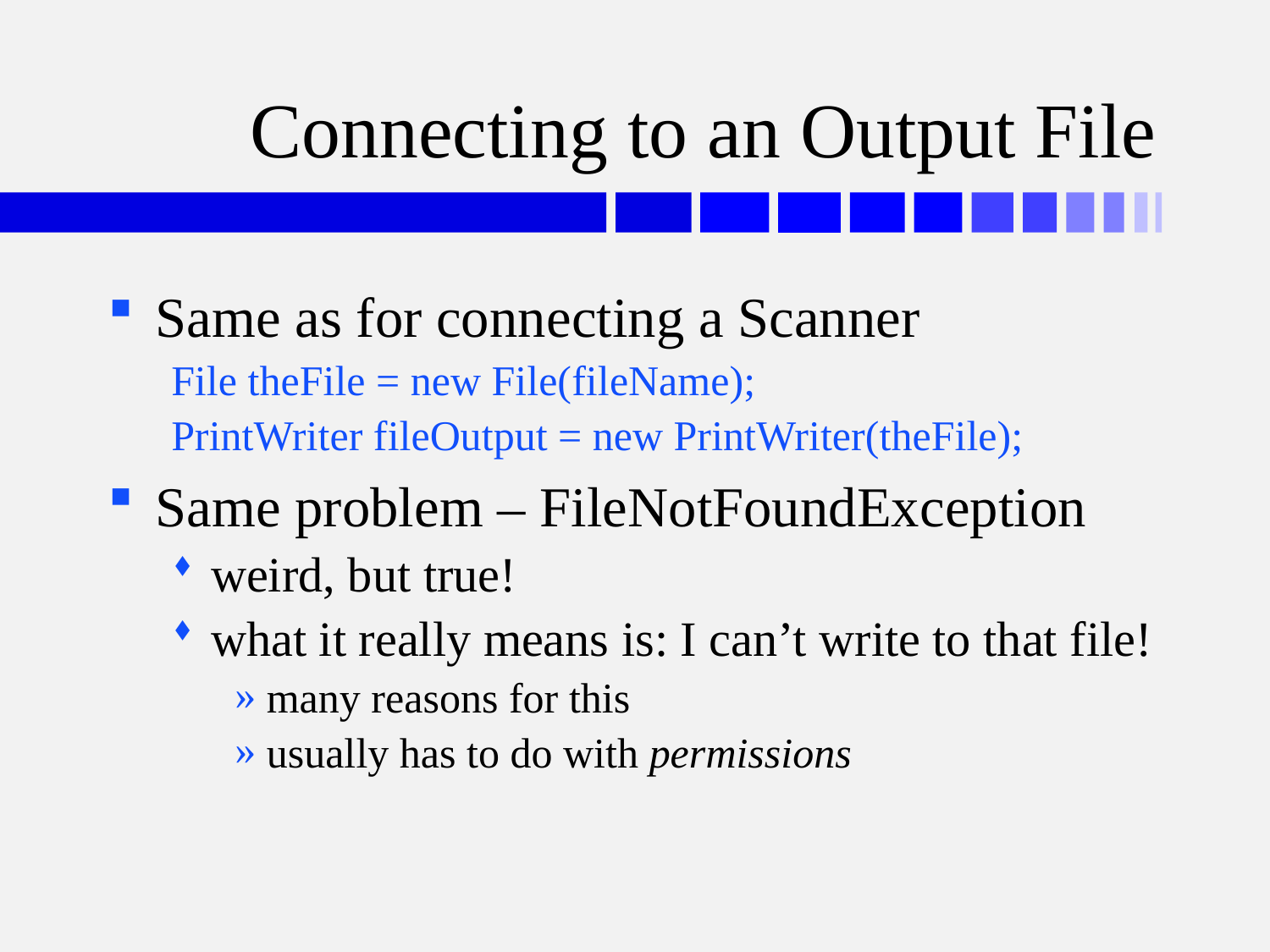

# Connecting to an Output File
Same as for connecting a Scanner
File theFile = new File(fileName);
PrintWriter fileOutput = new PrintWriter(theFile);
Same problem – FileNotFoundException
weird, but true!
what it really means is: I can’t write to that file!
many reasons for this
usually has to do with permissions